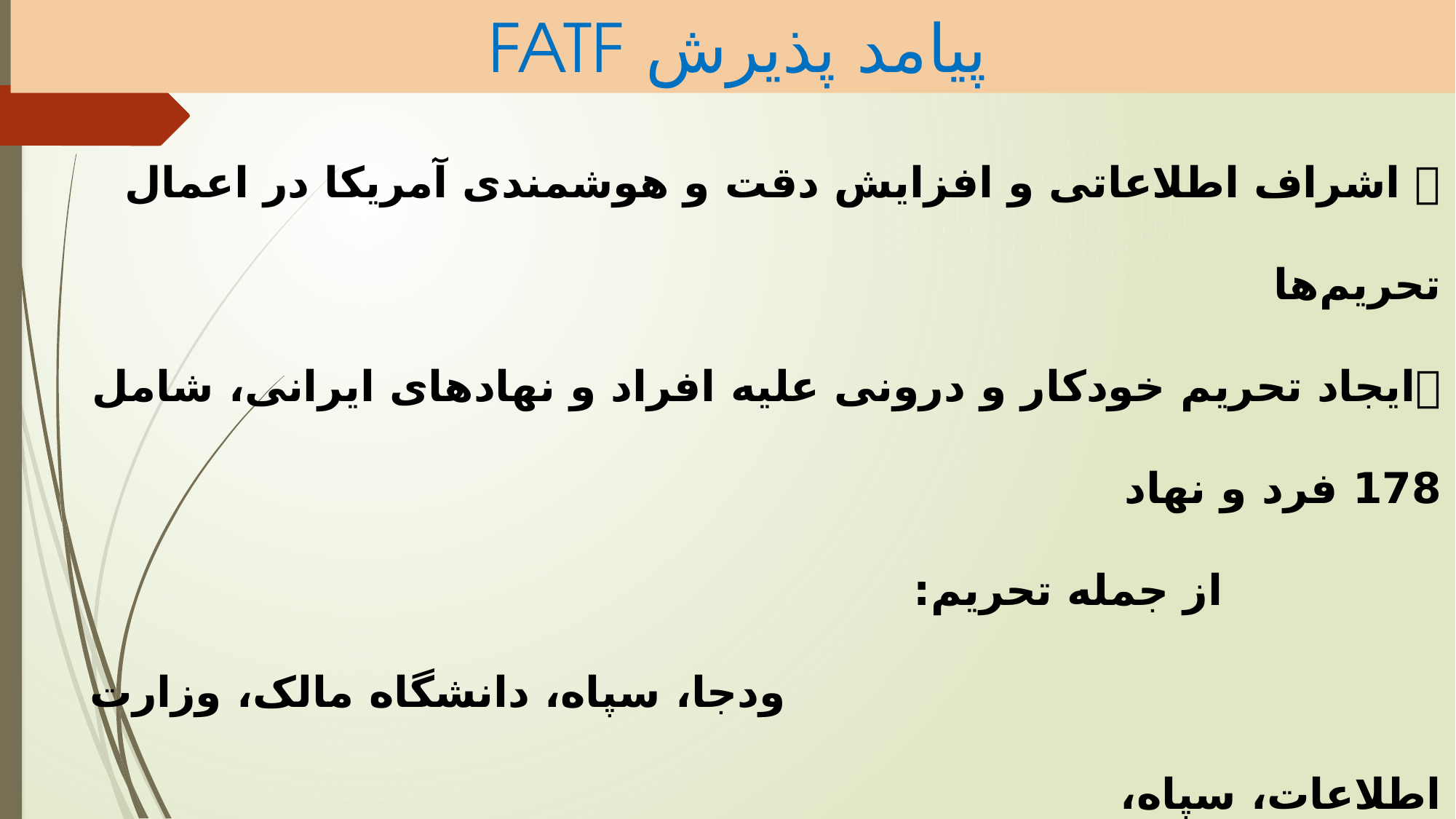

پیامد پذیرش FATF
# 🔹 اشراف اطلاعاتی و افزایش دقت و هوشمندی آمریکا در اعمال تحریم‌ها 🔹ایجاد تحریم‌ خودکار و درونی علیه افراد و نهادهای ایرانی، شامل 178 فرد و نهاد از جمله تحریم: ودجا، سپاه، دانشگاه مالک، وزارت اطلاعات، سپاه، شخصیت های امنیتی و سیاسی و ... 🔹 پرونده سازی علیه ایران و حقوقی کردن تحریم ها 🔹 زمینه سازی بازگشت سریع و آسان تحریم‌ها